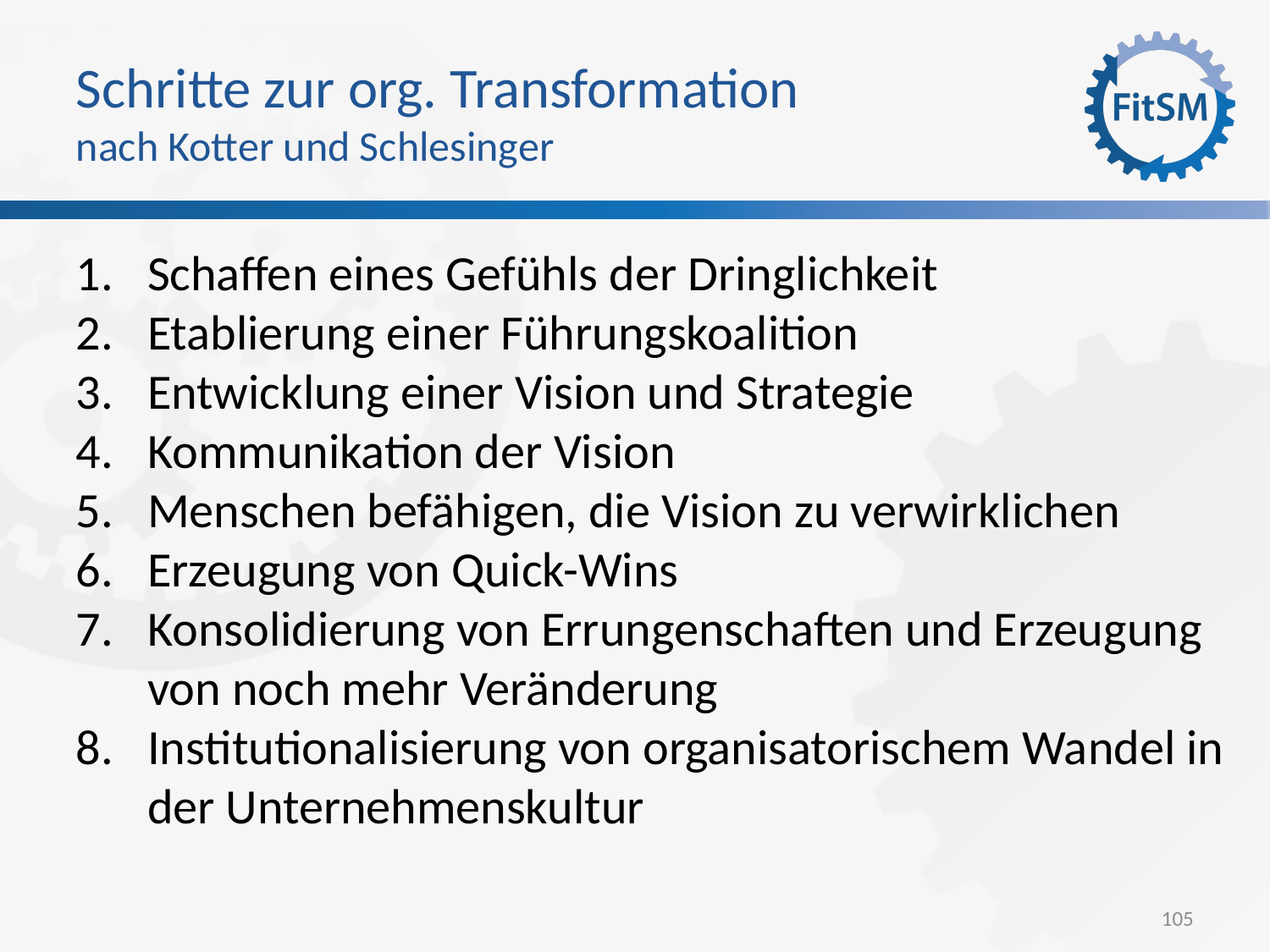

Schritte zur org. Transformation
nach Kotter und Schlesinger
Schaffen eines Gefühls der Dringlichkeit
Etablierung einer Führungskoalition
Entwicklung einer Vision und Strategie
Kommunikation der Vision
Menschen befähigen, die Vision zu verwirklichen
Erzeugung von Quick-Wins
Konsolidierung von Errungenschaften und Erzeugung von noch mehr Veränderung
Institutionalisierung von organisatorischem Wandel in der Unternehmenskultur
105